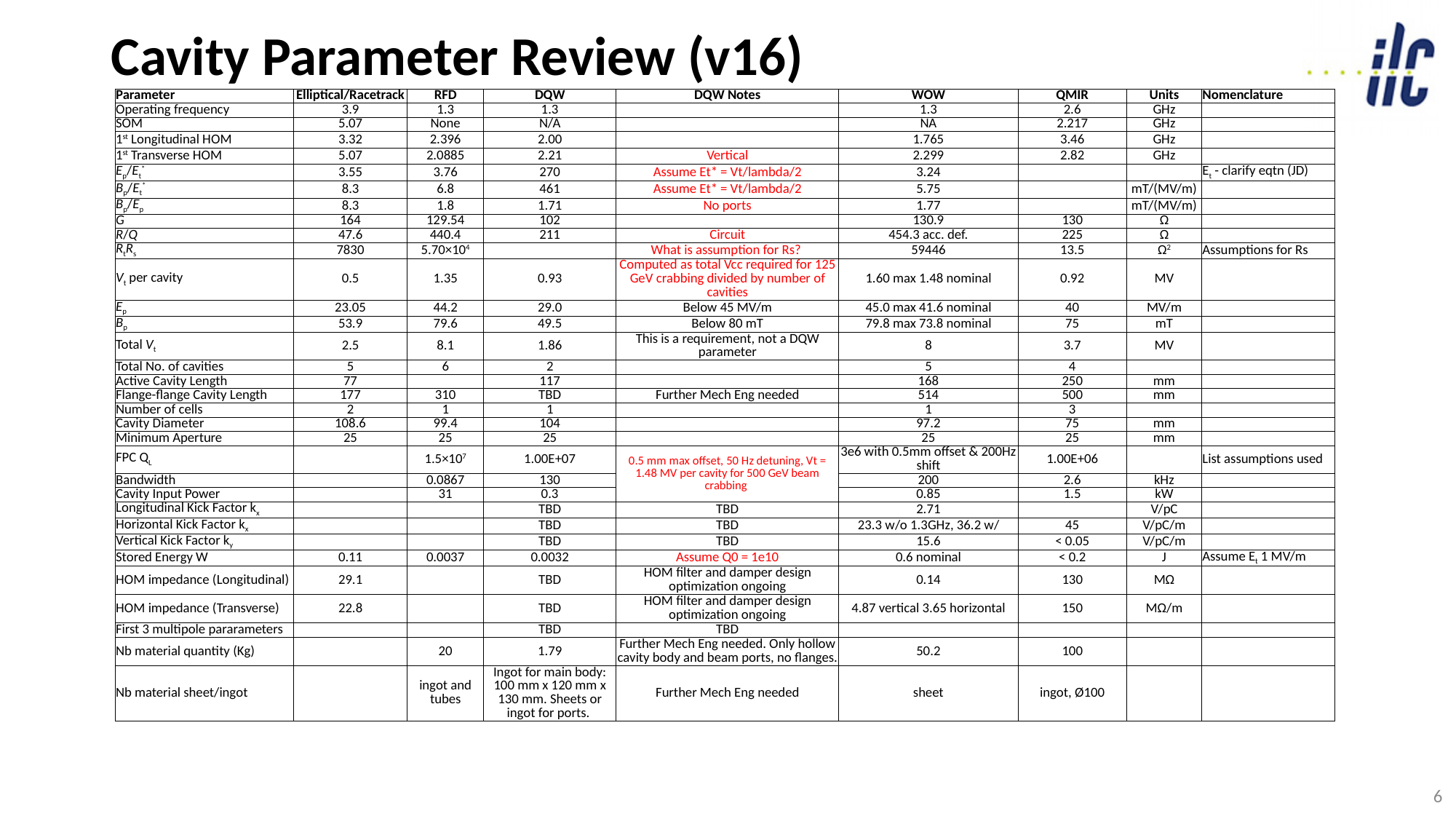

# Cavity Parameter Review (v16)
| Parameter | Elliptical/Racetrack | RFD | DQW | DQW Notes | WOW | QMIR | Units | Nomenclature |
| --- | --- | --- | --- | --- | --- | --- | --- | --- |
| Operating frequency | 3.9 | 1.3 | 1.3 |  | 1.3 | 2.6 | GHz |  |
| SOM | 5.07 | None | N/A |  | NA | 2.217 | GHz |  |
| 1st Longitudinal HOM | 3.32 | 2.396 | 2.00 |  | 1.765 | 3.46 | GHz |  |
| 1st Transverse HOM | 5.07 | 2.0885 | 2.21 | Vertical | 2.299 | 2.82 | GHz |  |
| Ep/Et\* | 3.55 | 3.76 | 270 | Assume Et\* = Vt/lambda/2 | 3.24 |  |  | Et - clarify eqtn (JD) |
| Bp/Et\* | 8.3 | 6.8 | 461 | Assume Et\* = Vt/lambda/2 | 5.75 |  | mT/(MV/m) |  |
| Bp/Ep | 8.3 | 1.8 | 1.71 | No ports | 1.77 |  | mT/(MV/m) |  |
| G | 164 | 129.54 | 102 |  | 130.9 | 130 | Ω |  |
| R/Q | 47.6 | 440.4 | 211 | Circuit | 454.3 acc. def. | 225 | Ω |  |
| RtRs | 7830 | 5.70×104 |  | What is assumption for Rs? | 59446 | 13.5 | Ω2 | Assumptions for Rs |
| Vt per cavity | 0.5 | 1.35 | 0.93 | Computed as total Vcc required for 125 GeV crabbing divided by number of cavities | 1.60 max 1.48 nominal | 0.92 | MV |  |
| Ep | 23.05 | 44.2 | 29.0 | Below 45 MV/m | 45.0 max 41.6 nominal | 40 | MV/m |  |
| Bp | 53.9 | 79.6 | 49.5 | Below 80 mT | 79.8 max 73.8 nominal | 75 | mT |  |
| Total Vt | 2.5 | 8.1 | 1.86 | This is a requirement, not a DQW parameter | 8 | 3.7 | MV |  |
| Total No. of cavities | 5 | 6 | 2 |  | 5 | 4 |  |  |
| Active Cavity Length | 77 |  | 117 |  | 168 | 250 | mm |  |
| Flange-flange Cavity Length | 177 | 310 | TBD | Further Mech Eng needed | 514 | 500 | mm |  |
| Number of cells | 2 | 1 | 1 |  | 1 | 3 |  |  |
| Cavity Diameter | 108.6 | 99.4 | 104 |  | 97.2 | 75 | mm |  |
| Minimum Aperture | 25 | 25 | 25 |  | 25 | 25 | mm |  |
| FPC QL |  | 1.5×107 | 1.00E+07 | 0.5 mm max offset, 50 Hz detuning, Vt = 1.48 MV per cavity for 500 GeV beam crabbing | 3e6 with 0.5mm offset & 200Hz shift | 1.00E+06 |  | List assumptions used |
| Bandwidth |  | 0.0867 | 130 |  | 200 | 2.6 | kHz |  |
| Cavity Input Power |  | 31 | 0.3 |  | 0.85 | 1.5 | kW |  |
| Longitudinal Kick Factor kx |  |  | TBD | TBD | 2.71 |  | V/pC |  |
| Horizontal Kick Factor kx |  |  | TBD | TBD | 23.3 w/o 1.3GHz, 36.2 w/ | 45 | V/pC/m |  |
| Vertical Kick Factor ky |  |  | TBD | TBD | 15.6 | < 0.05 | V/pC/m |  |
| Stored Energy W | 0.11 | 0.0037 | 0.0032 | Assume Q0 = 1e10 | 0.6 nominal | < 0.2 | J | Assume Et 1 MV/m |
| HOM impedance (Longitudinal) | 29.1 |  | TBD | HOM filter and damper design optimization ongoing | 0.14 | 130 | MΩ |  |
| HOM impedance (Transverse) | 22.8 |  | TBD | HOM filter and damper design optimization ongoing | 4.87 vertical 3.65 horizontal | 150 | MΩ/m |  |
| First 3 multipole pararameters |  |  | TBD | TBD |  |  |  |  |
| Nb material quantity (Kg) |  | 20 | 1.79 | Further Mech Eng needed. Only hollow cavity body and beam ports, no flanges. | 50.2 | 100 |  |  |
| Nb material sheet/ingot |  | ingot and tubes | Ingot for main body: 100 mm x 120 mm x 130 mm. Sheets or ingot for ports. | Further Mech Eng needed | sheet | ingot, Ø100 |  |  |
6